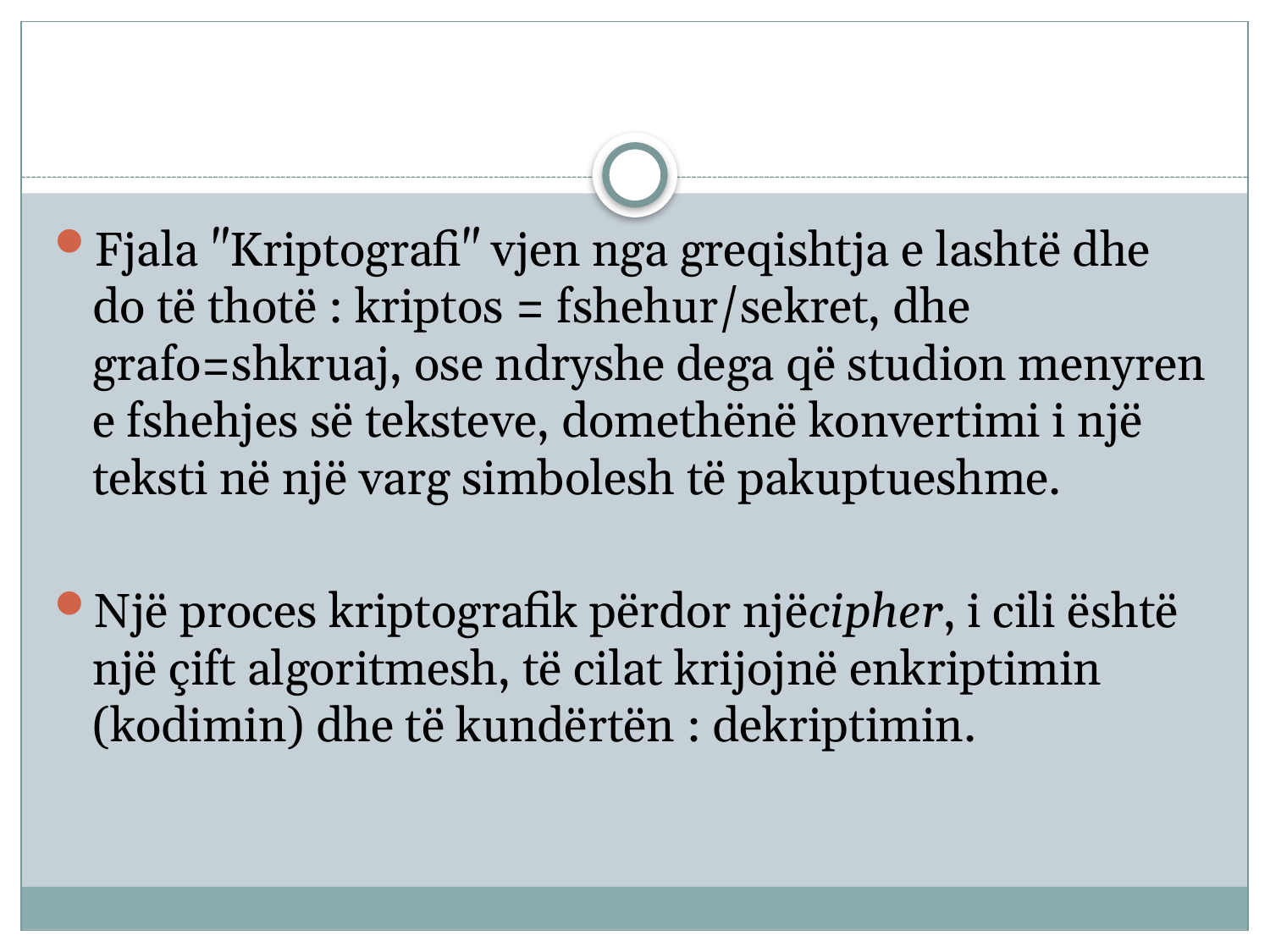

#
Fjala "Kriptografi" vjen nga greqishtja e lashtë dhe do të thotë : kriptos = fshehur/sekret, dhe grafo=shkruaj, ose ndryshe dega që studion menyren e fshehjes së teksteve, domethënë konvertimi i një teksti në një varg simbolesh të pakuptueshme.

Një proces kriptografik përdor njëcipher, i cili është një çift algoritmesh, të cilat krijojnë enkriptimin (kodimin) dhe të kundërtën : dekriptimin.